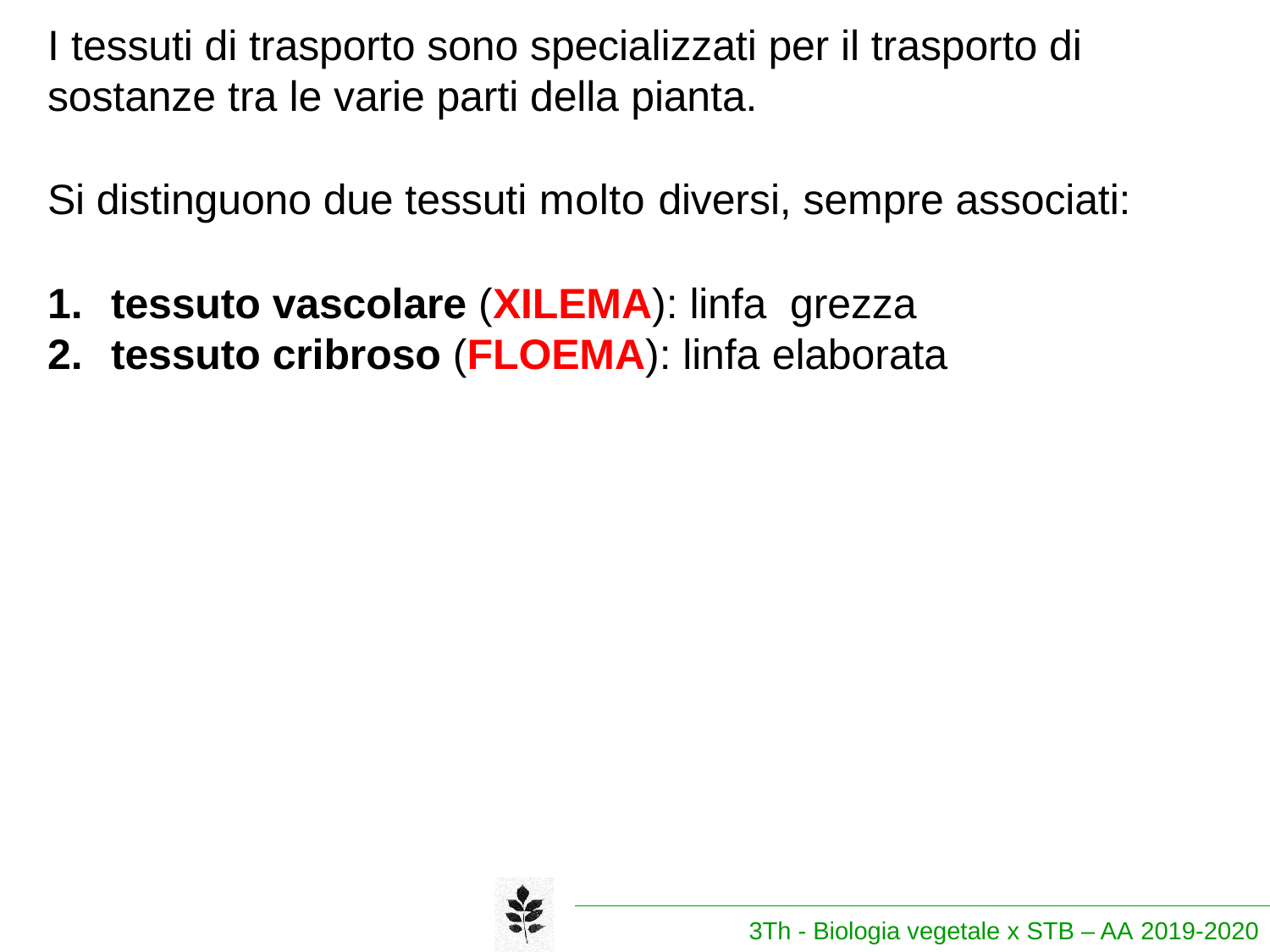

I tessuti di trasporto sono specializzati per il trasporto di  sostanze tra le varie parti della pianta.

Si distinguono due tessuti molto diversi, sempre associati:

tessuto vascolare (XILEMA): linfa  grezza
tessuto cribroso (FLOEMA): linfa elaborata

3Th - Biologia vegetale x STB – AA 2019-2020